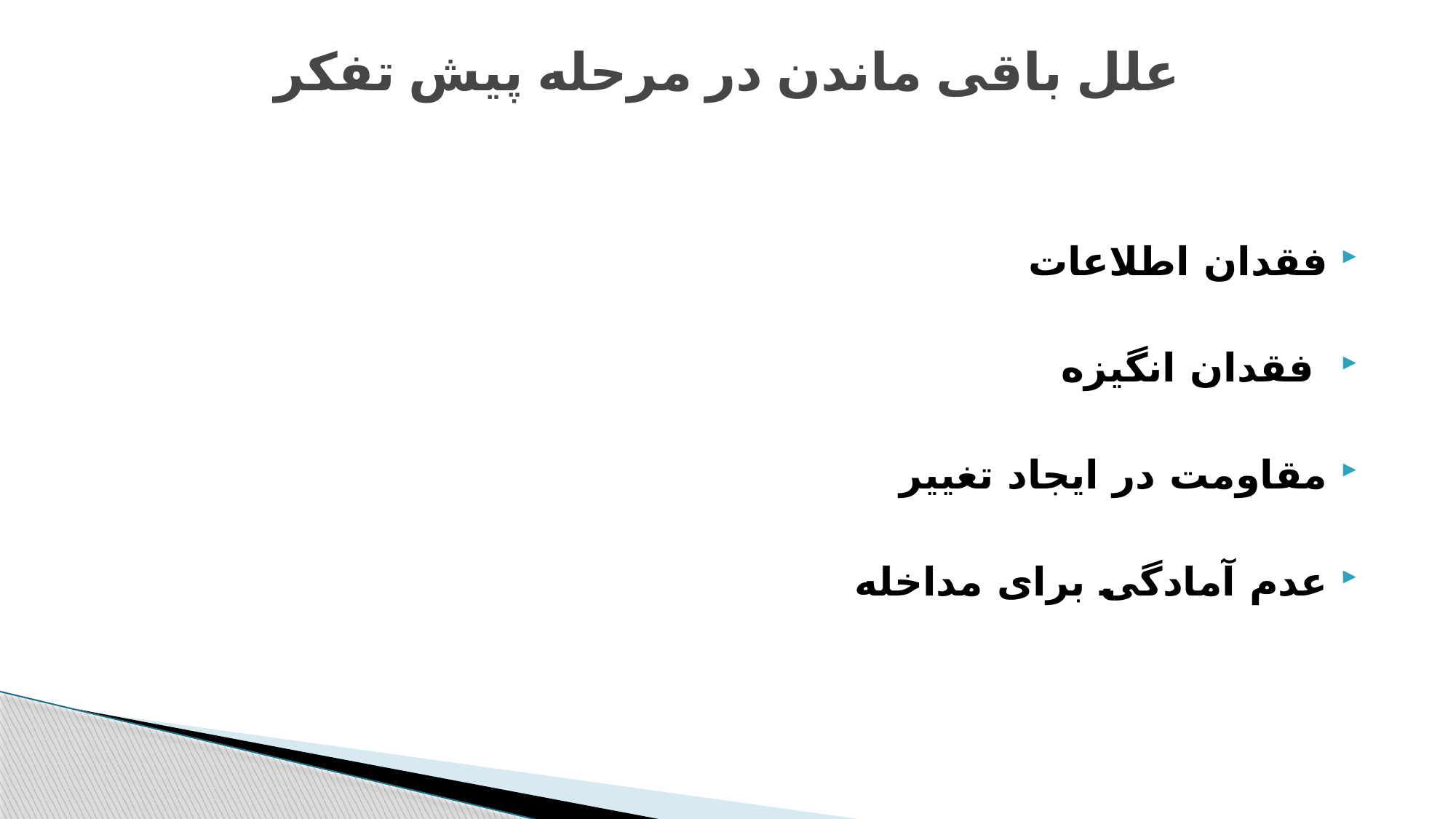

# علل باقی ماندن در مرحله پیش تفکر

فقدان اطلاعات

 فقدان انگیزه

مقاومت در ایجاد تغییر

عدم آمادگی برای مداخله